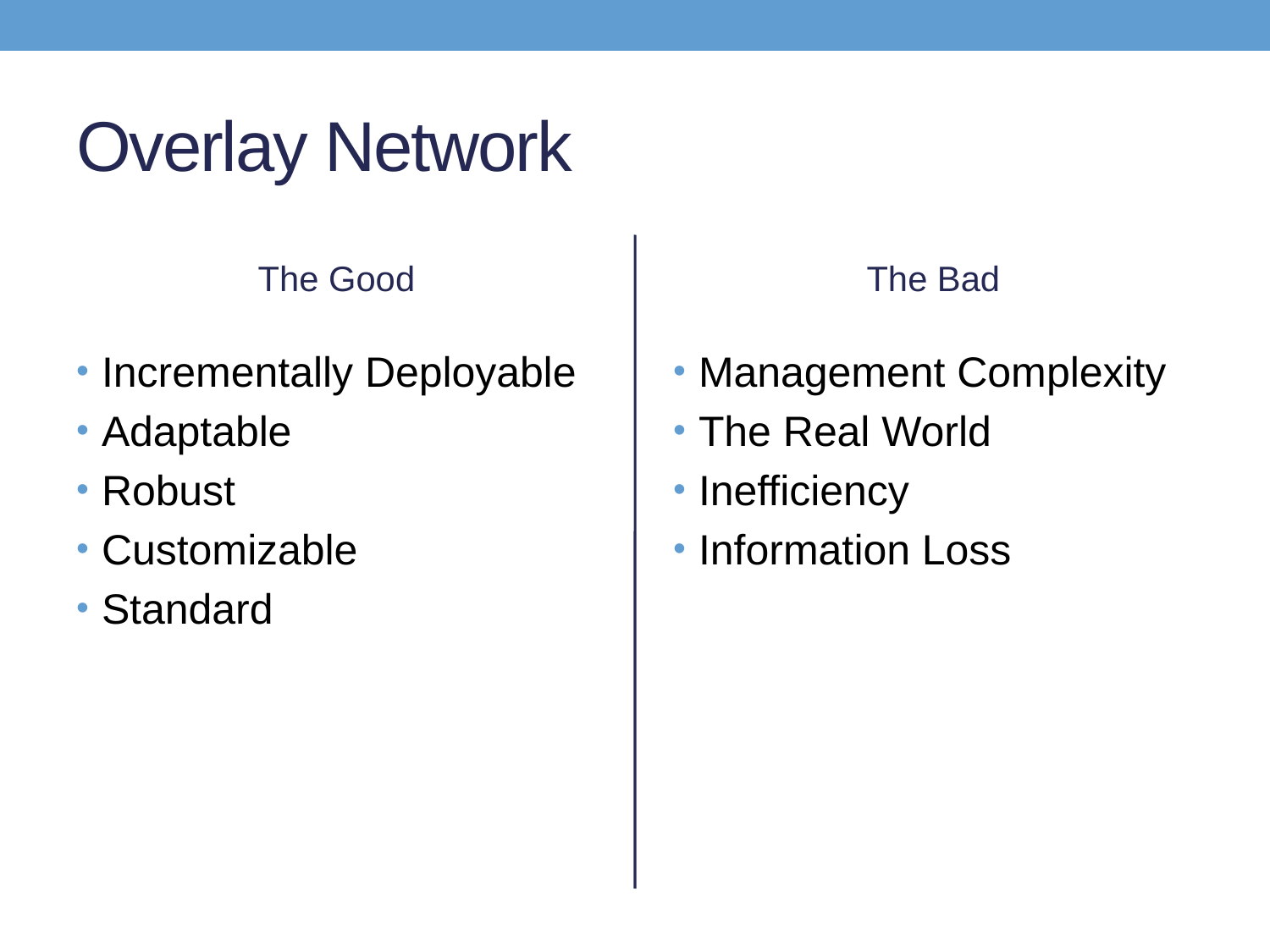

# Overlay Network
The Good
The Bad
Incrementally Deployable
Adaptable
Robust
Customizable
Standard

Management Complexity
The Real World
Inefficiency
Information Loss